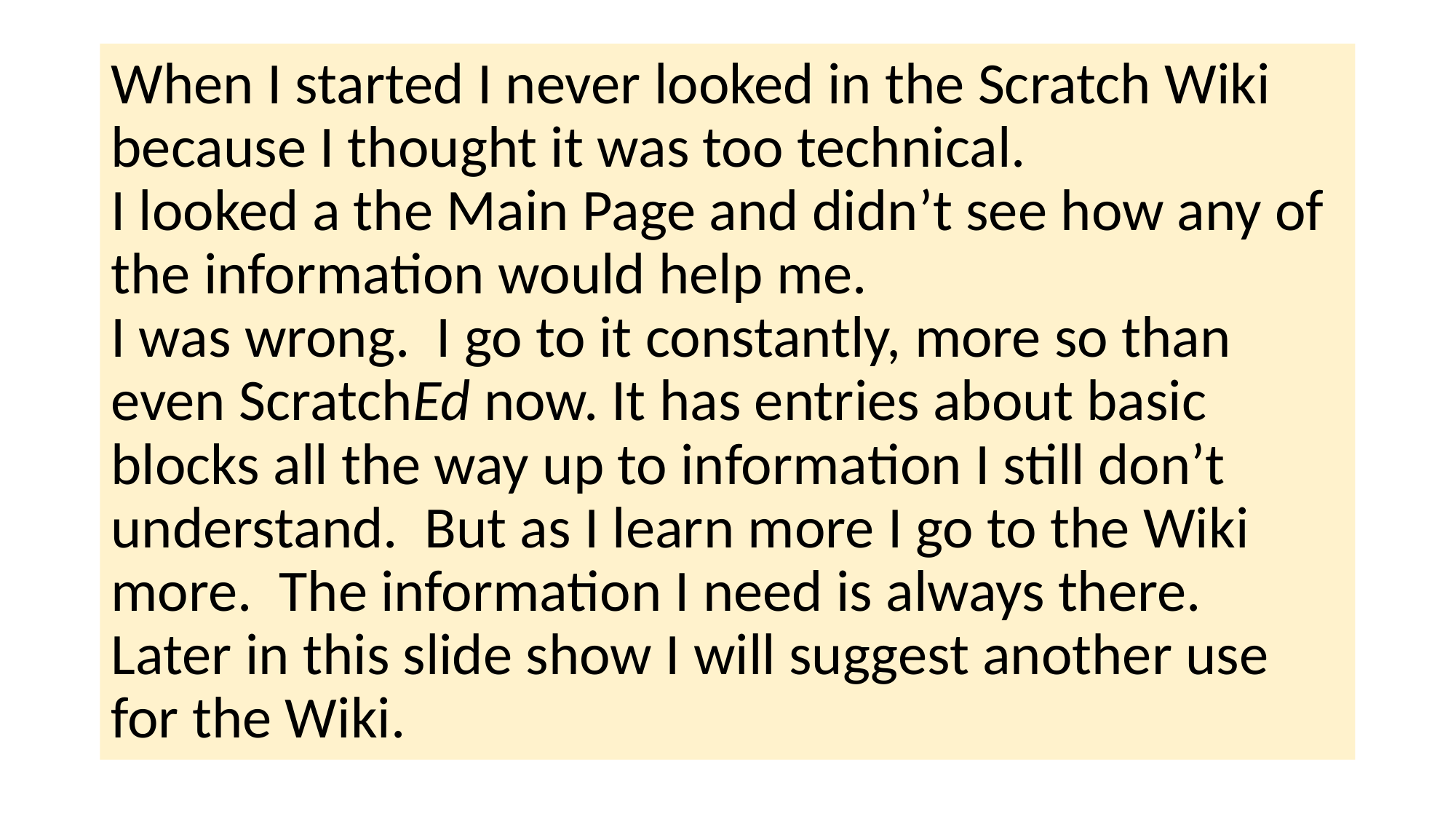

# When I started I never looked in the Scratch Wiki because I thought it was too technical. I looked a the Main Page and didn’t see how any of the information would help me. I was wrong.  I go to it constantly, more so than even ScratchEd now. It has entries about basic blocks all the way up to information I still don’t understand.  But as I learn more I go to the Wiki more.  The information I need is always there. Later in this slide show I will suggest another use for the Wiki.